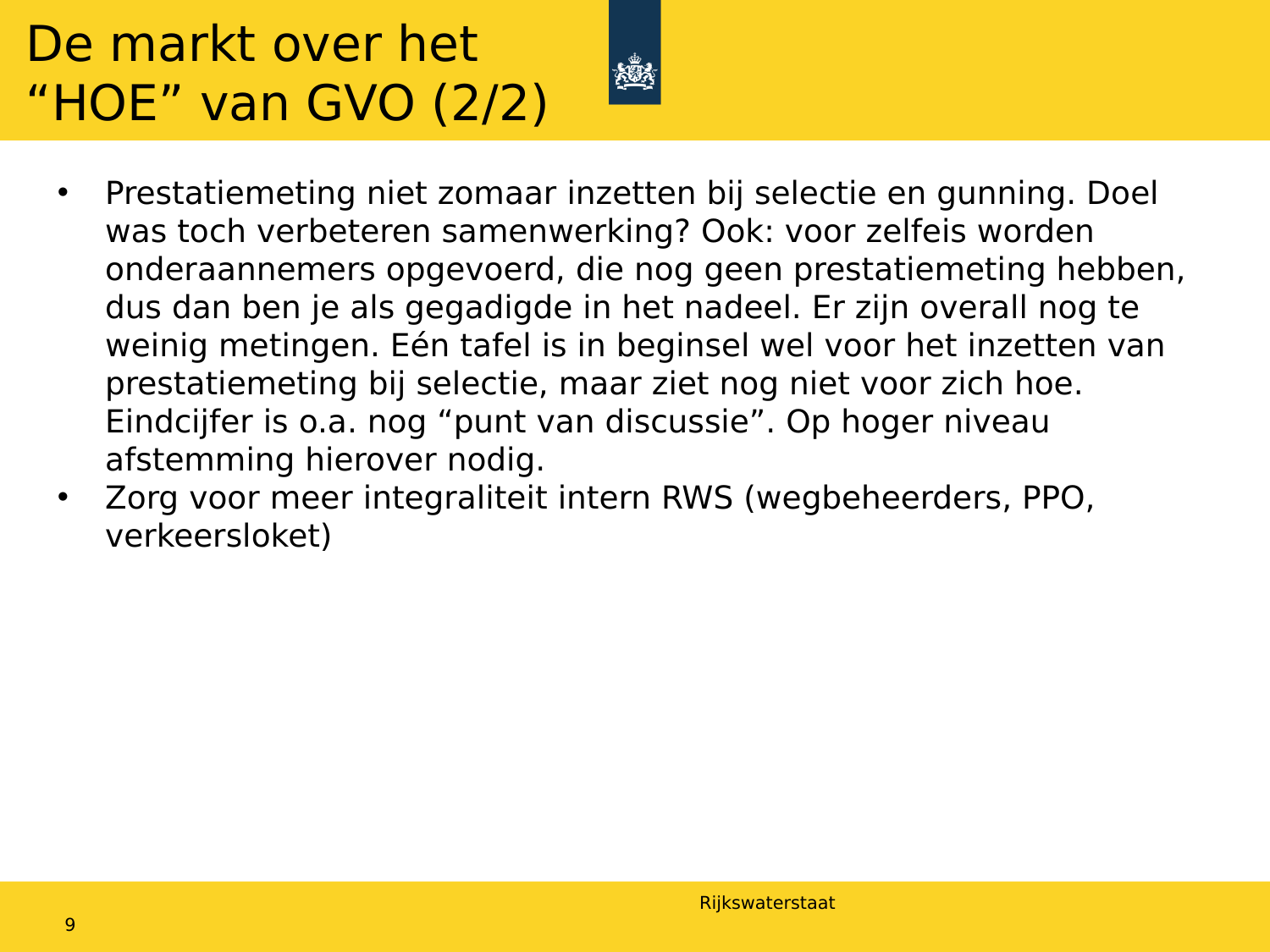

De markt over het
“HOE” van GVO (2/2)

Prestatiemeting niet zomaar inzetten bij selectie en gunning. Doel was toch verbeteren samenwerking? Ook: voor zelfeis worden onderaannemers opgevoerd, die nog geen prestatiemeting hebben, dus dan ben je als gegadigde in het nadeel. Er zijn overall nog te weinig metingen. Eén tafel is in beginsel wel voor het inzetten van prestatiemeting bij selectie, maar ziet nog niet voor zich hoe. Eindcijfer is o.a. nog “punt van discussie”. Op hoger niveau afstemming hierover nodig.
Zorg voor meer integraliteit intern RWS (wegbeheerders, PPO, verkeersloket)

9